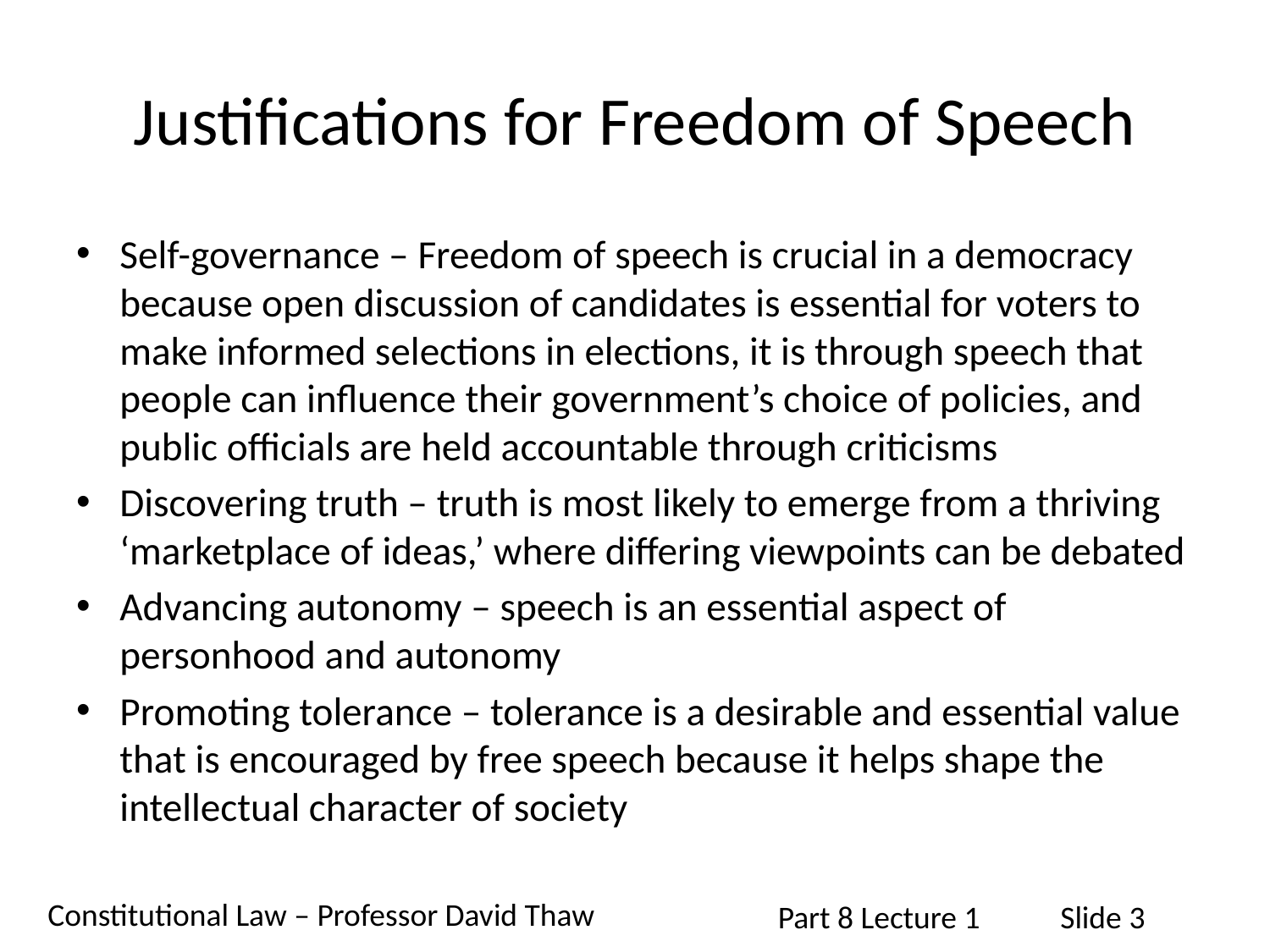

# Justifications for Freedom of Speech
Self-governance – Freedom of speech is crucial in a democracy because open discussion of candidates is essential for voters to make informed selections in elections, it is through speech that people can influence their government’s choice of policies, and public officials are held accountable through criticisms
Discovering truth – truth is most likely to emerge from a thriving ‘marketplace of ideas,’ where differing viewpoints can be debated
Advancing autonomy – speech is an essential aspect of personhood and autonomy
Promoting tolerance – tolerance is a desirable and essential value that is encouraged by free speech because it helps shape the intellectual character of society